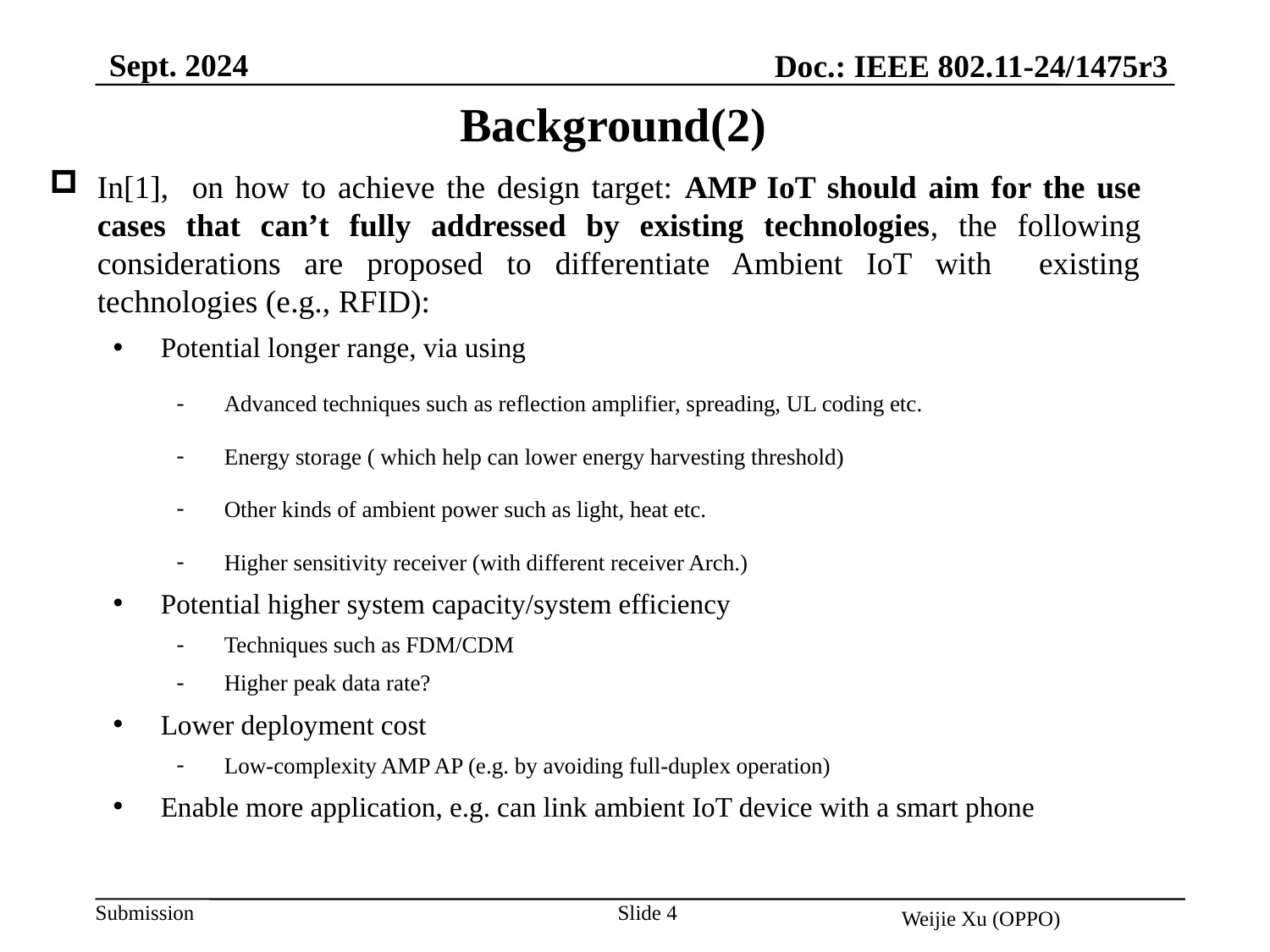

Sept. 2024
Doc.: IEEE 802.11-24/1475r3
Background(2)
In[1],  on how to achieve the design target: AMP IoT should aim for the use cases that can’t fully addressed by existing technologies, the following considerations are proposed to differentiate Ambient IoT with  existing technologies (e.g., RFID):
Potential longer range, via using
Advanced techniques such as reflection amplifier, spreading, UL coding etc.
Energy storage ( which help can lower energy harvesting threshold)
Other kinds of ambient power such as light, heat etc.
Higher sensitivity receiver (with different receiver Arch.)
Potential higher system capacity/system efficiency
Techniques such as FDM/CDM
Higher peak data rate?
Lower deployment cost
Low-complexity AMP AP (e.g. by avoiding full-duplex operation)
Enable more application, e.g. can link ambient IoT device with a smart phone

Slide 4
Weijie Xu (OPPO)